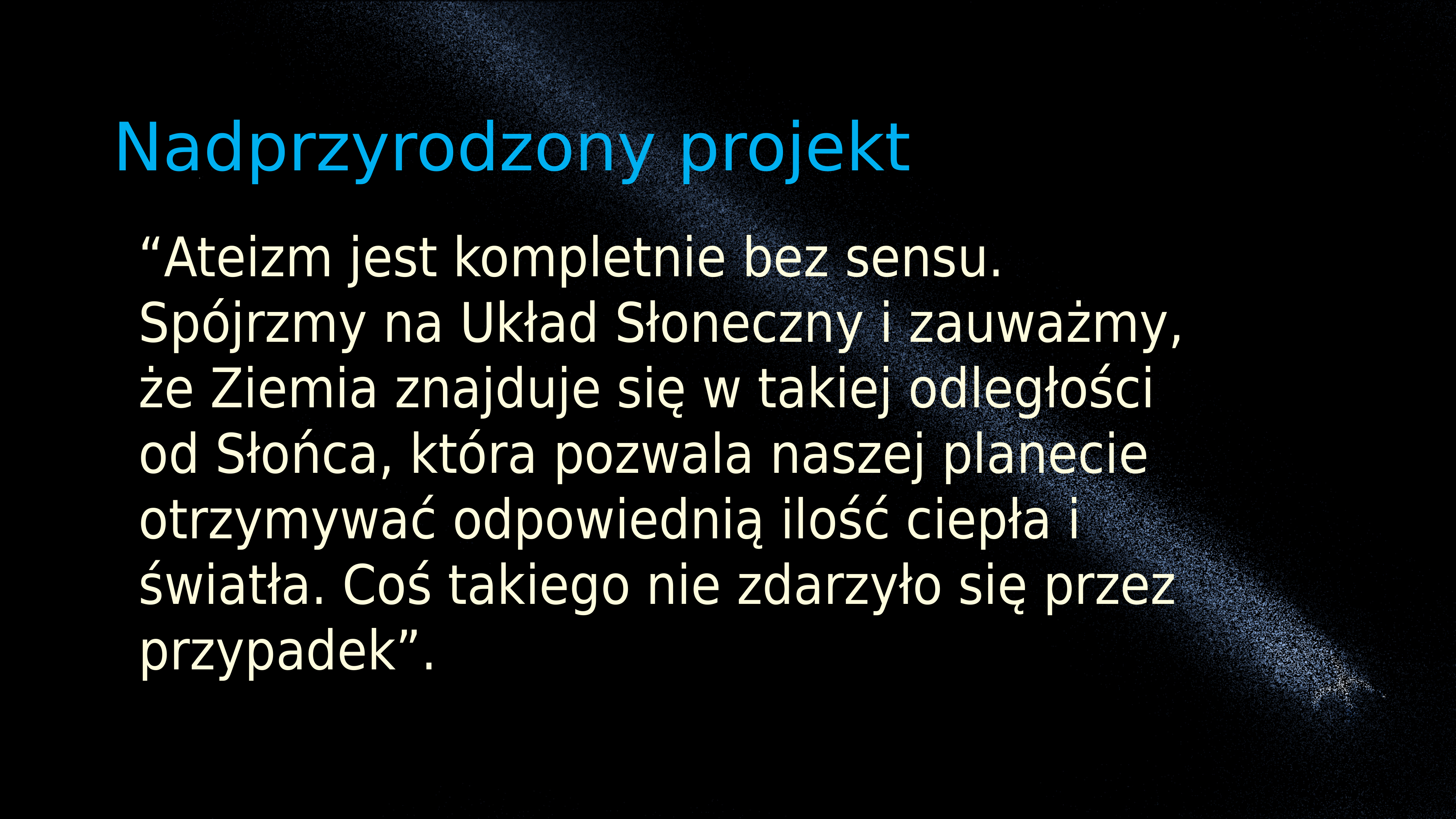

Nadprzyrodzony projekt
“Ateizm jest kompletnie bez sensu. Spójrzmy na Układ Słoneczny i zauważmy, że Ziemia znajduje się w takiej odległości od Słońca, która pozwala naszej planecie otrzymywać odpowiednią ilość ciepła i światła. Coś takiego nie zdarzyło się przez przypadek”.